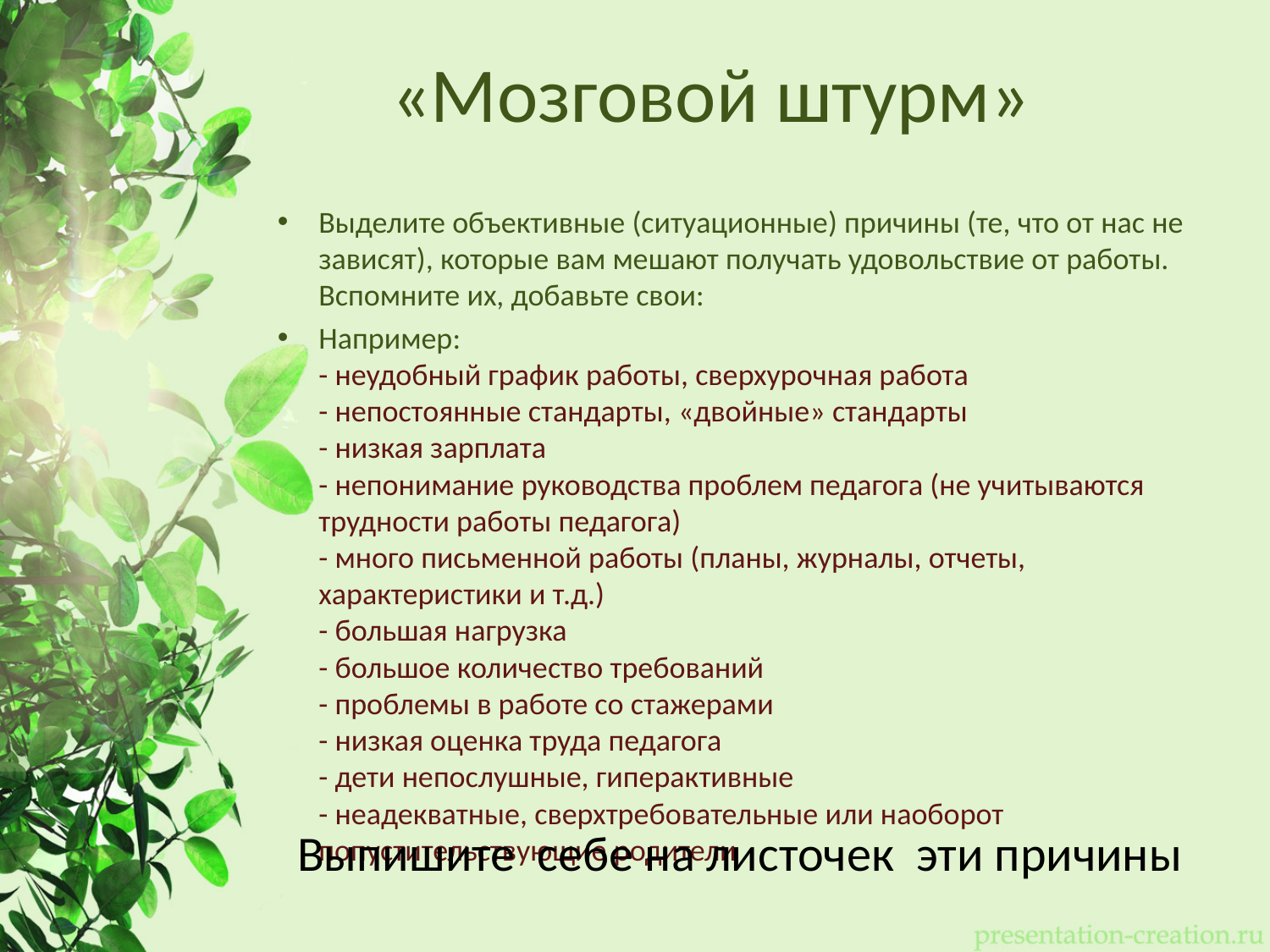

# «Мозговой штурм»
Выделите объективные (ситуационные) причины (те, что от нас не зависят), которые вам мешают получать удовольствие от работы. Вспомните их, добавьте свои:
Например:
- неудобный график работы, сверхурочная работа 
- непостоянные стандарты, «двойные» стандарты 
- низкая зарплата 
- непонимание руководства проблем педагога (не учитываются трудности работы педагога) 
- много письменной работы (планы, журналы, отчеты, характеристики и т.д.)
- большая нагрузка 
- большое количество требований 
- проблемы в работе со стажерами 
- низкая оценка труда педагога 
- дети непослушные, гиперактивные 
- неадекватные, сверхтребовательные или наоборот попустительствующие родители
Выпишите  себе на листочек  эти причины